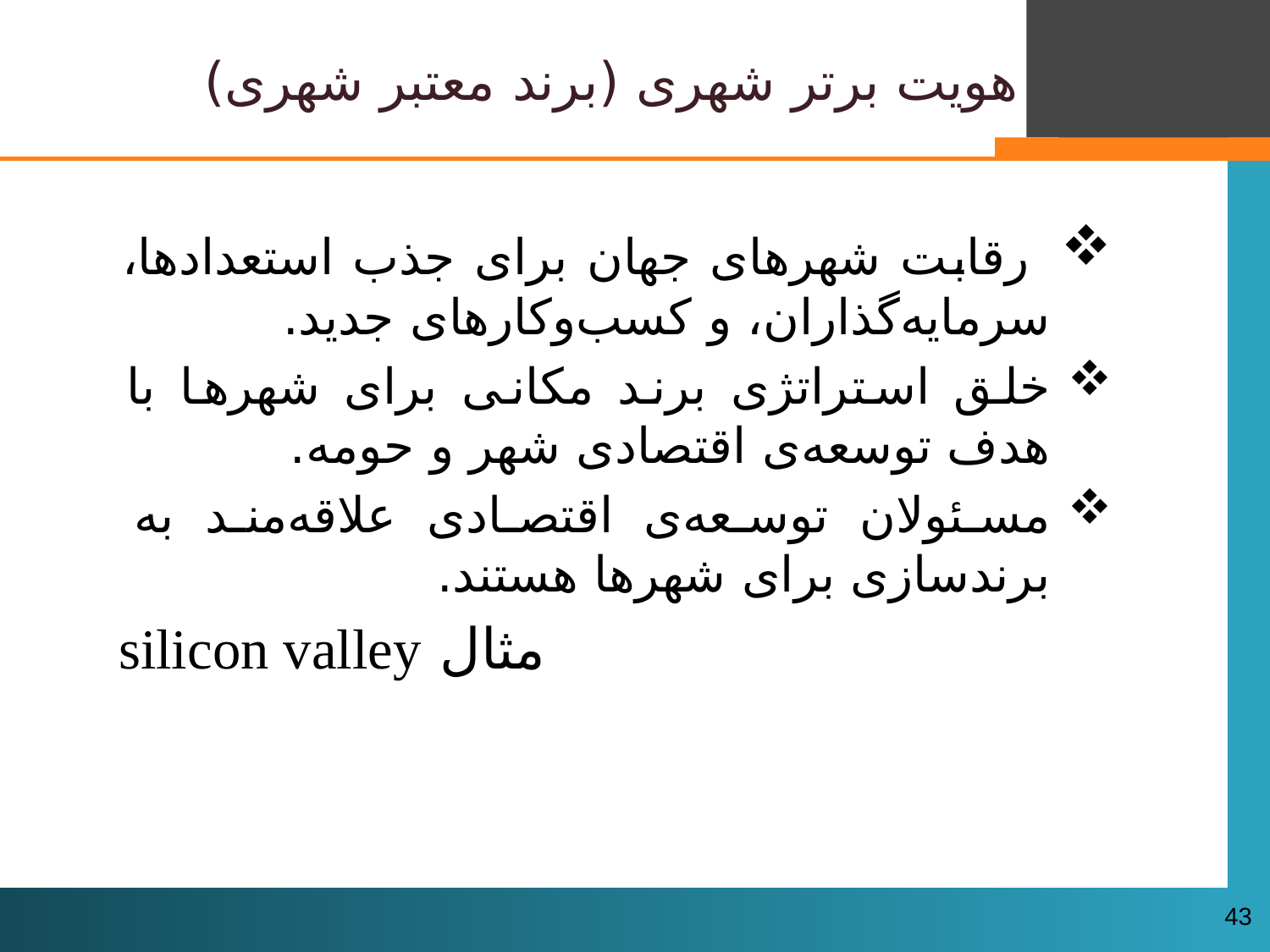

# هویت برتر شهری (برند معتبر شهری)
 رقابت شهرهای جهان برای جذب استعدادها، سرمایه‌گذاران، و کسب‌وکارهای جدید.
خلق استراتژی برند مکانی برای شهرها با هدف توسعه‌ی اقتصادی شهر و حومه.
مسئولان توسعه‌ی اقتصادی علاقه‌مند به برندسازی برای شهرها هستند.
مثال silicon valley
43